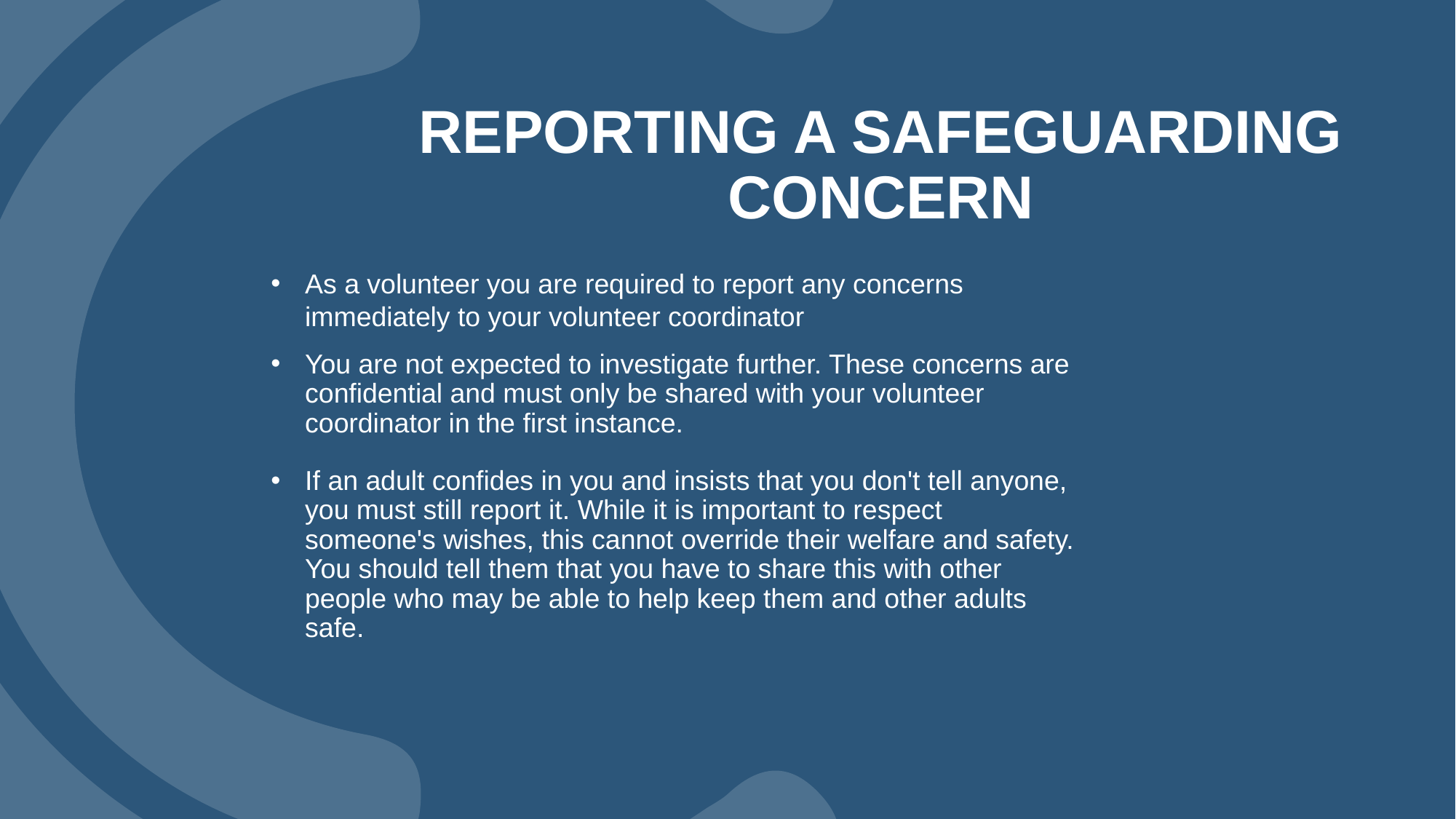

# REPORTING A SAFEGUARDING CONCERN
As a volunteer you are required to report any concerns immediately to your volunteer coordinator
You are not expected to investigate further. These concerns are confidential and must only be shared with your volunteer coordinator in the first instance.
If an adult confides in you and insists that you don't tell anyone, you must still report it. While it is important to respect someone's wishes, this cannot override their welfare and safety. You should tell them that you have to share this with other people who may be able to help keep them and other adults safe.